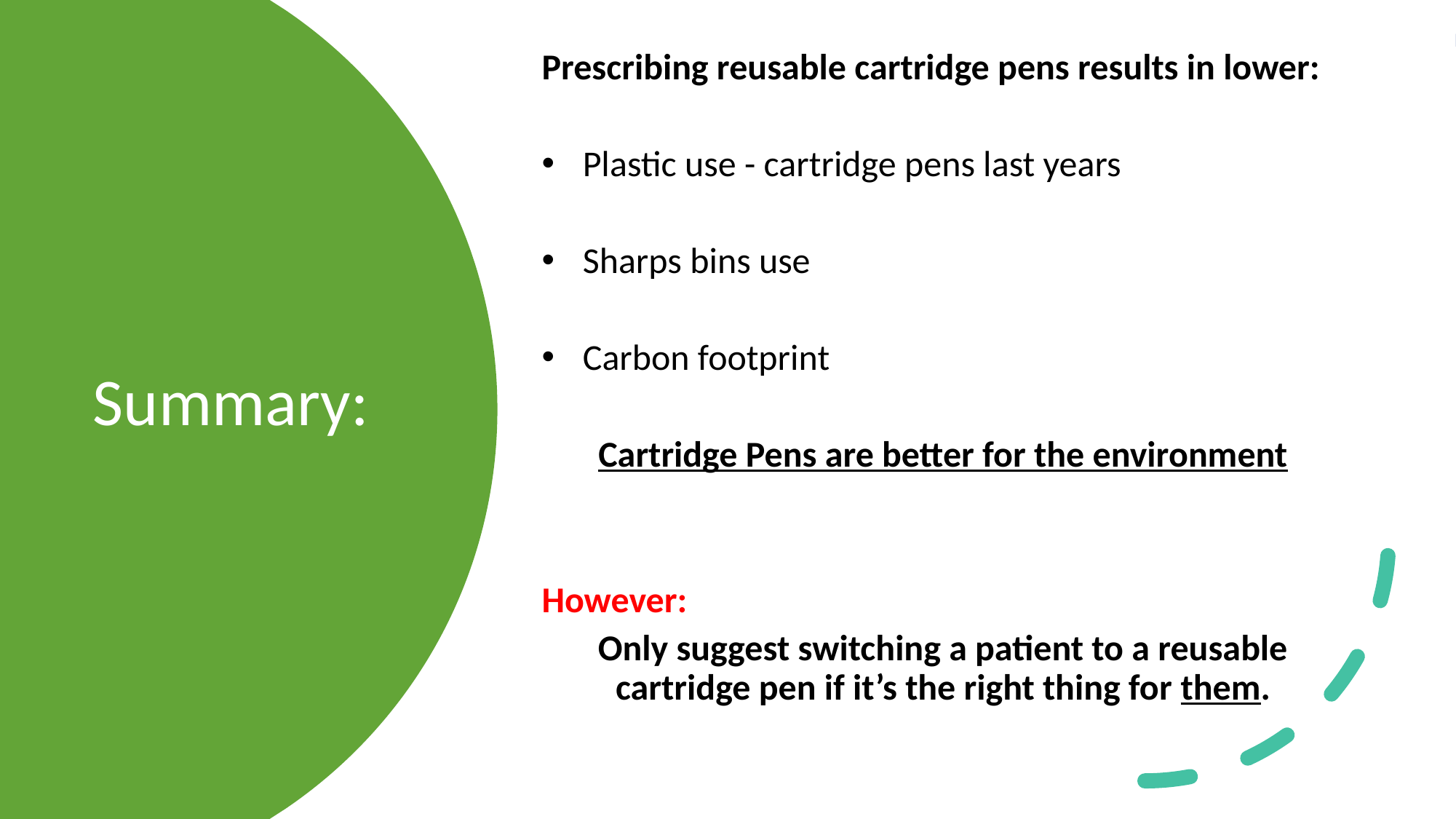

Prescribing reusable cartridge pens results in lower:

Plastic use - cartridge pens last years

Sharps bins use

Carbon footprint

Cartridge Pens are better for the environment

However:
Only suggest switching a patient to a reusable cartridge pen if it’s the right thing for them.
# Summary: